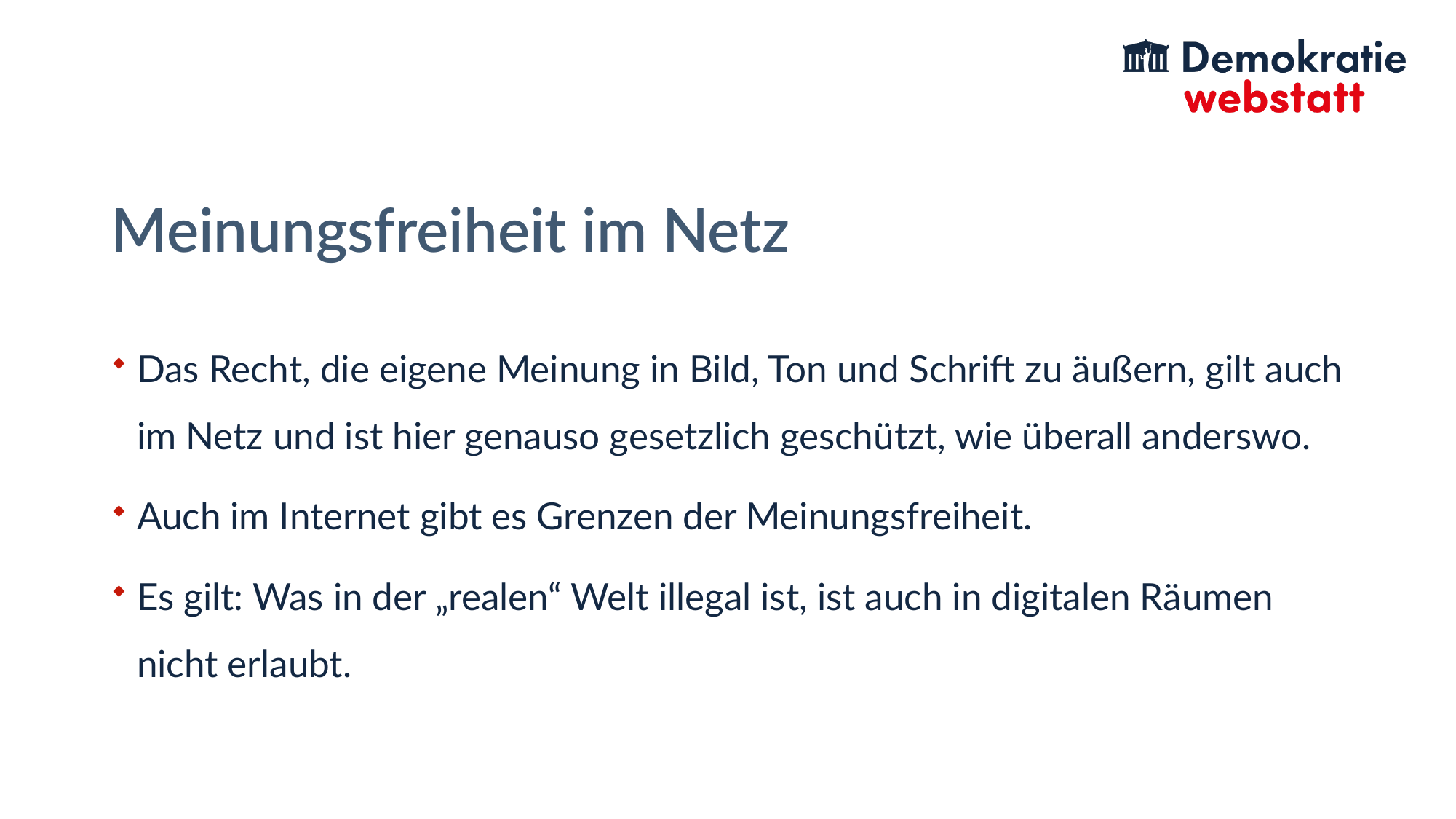

# Meinungsfreiheit im Netz
Das Recht, die eigene Meinung in Bild, Ton und Schrift zu äußern, gilt auch im Netz und ist hier genauso gesetzlich geschützt, wie überall anderswo.
Auch im Internet gibt es Grenzen der Meinungsfreiheit.
Es gilt: Was in der „realen“ Welt illegal ist, ist auch in digitalen Räumen nicht erlaubt.